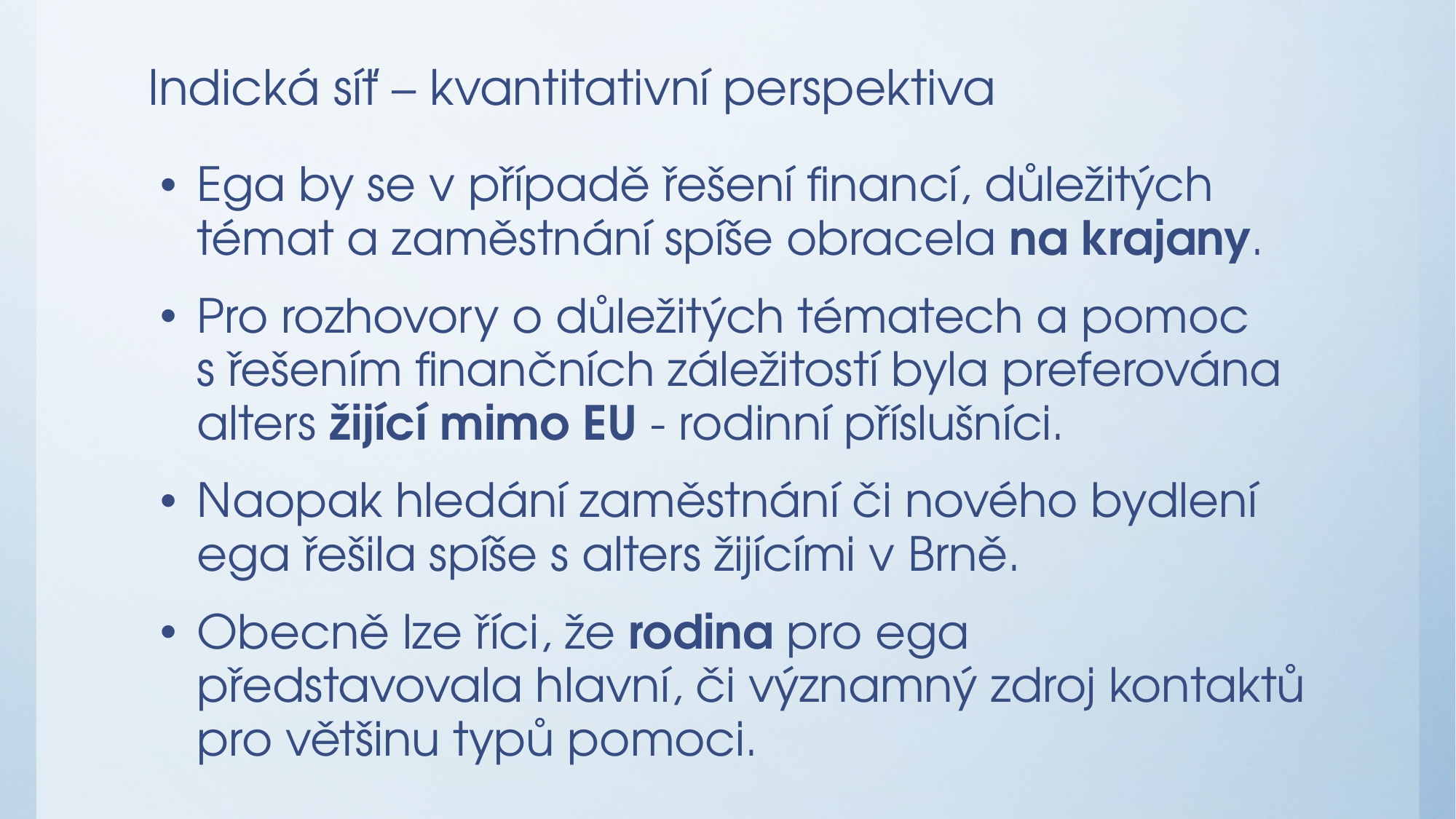

# Indická síť – kvantitativní perspektiva
Ega by se v případě řešení financí, důležitých témat a zaměstnání spíše obracela na krajany.
Pro rozhovory o důležitých tématech a pomoc s řešením finančních záležitostí byla preferována alters žijící mimo EU - rodinní příslušníci.
Naopak hledání zaměstnání či nového bydlení ega řešila spíše s alters žijícími v Brně.
Obecně lze říci, že rodina pro ega představovala hlavní, či významný zdroj kontaktů pro většinu typů pomoci.